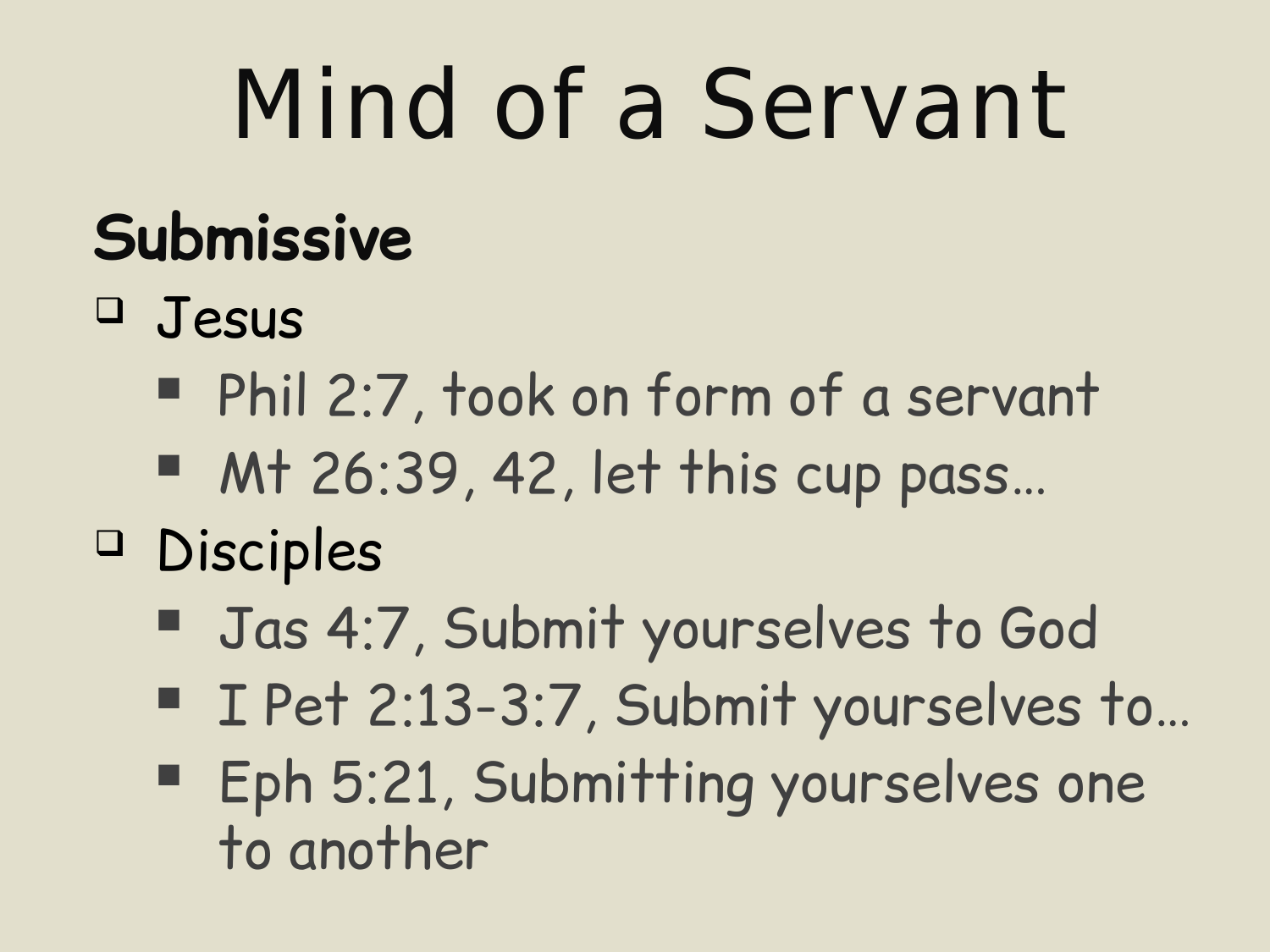

# Mind of a Servant
Submissive
Jesus
Phil 2:7, took on form of a servant
Mt 26:39, 42, let this cup pass…
Disciples
Jas 4:7, Submit yourselves to God
I Pet 2:13-3:7, Submit yourselves to…
Eph 5:21, Submitting yourselves one to another